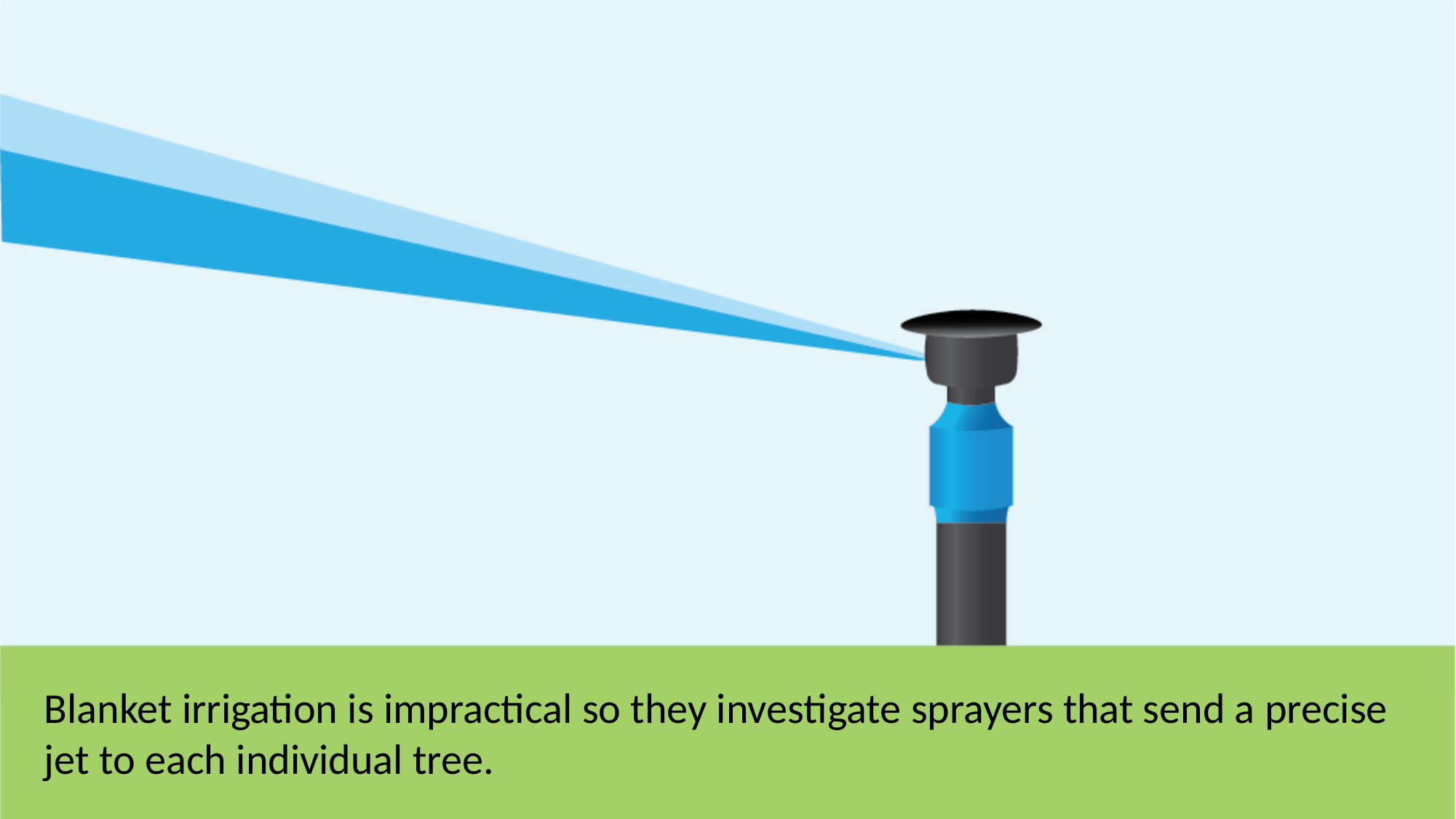

Blanket irrigation is impractical so they investigate sprayers that send a precise jet to each individual tree.